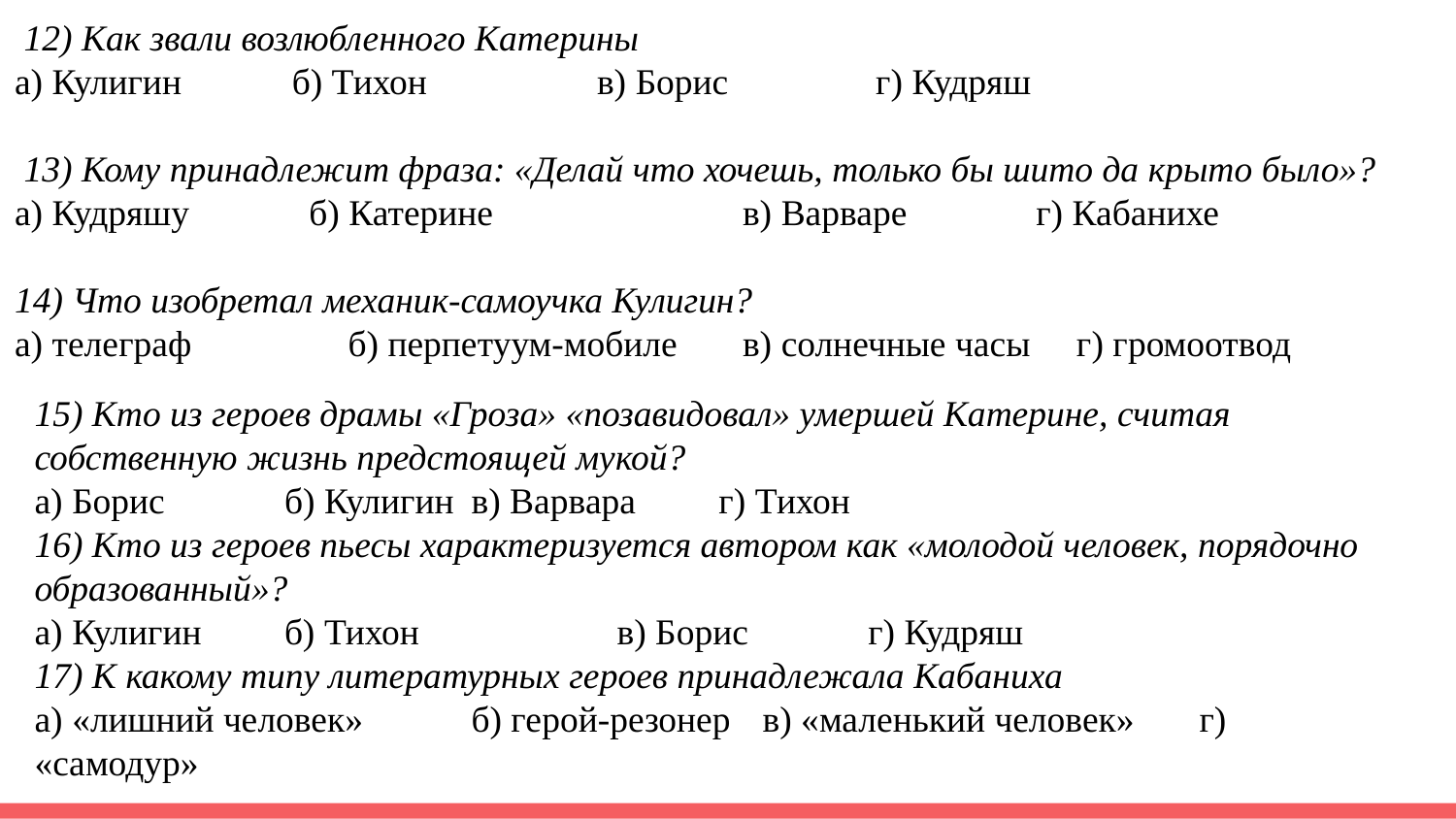

12) Как звали возлюбленного Катерины
а) Кулигин            б) Тихон		в) Борис                г) Кудряш

 13) Кому принадлежит фраза: «Делай что хочешь, только бы шито да крыто было»?
а) Кудряшу             б) Катерине		в) Варваре              г) Кабанихе

14) Что изобретал механик-самоучка Кулигин?
а) телеграф                 б) перпетуум-мобиле	в) солнечные часы     г) громоотвод
15) Кто из героев драмы «Гроза» «позавидовал» умершей Катерине, считая собственную жизнь предстоящей мукой?
а) Борис             б) Кулигин	в) Варвара         г) Тихон
16) Кто из героев пьесы характеризуется автором как «молодой человек, порядочно образованный»?
а) Кулигин         б) Тихон		в) Борис             г) Кудряш
17) К какому типу литературных героев принадлежала Кабаниха
а) «лишний человек»	б) герой-резонер 	в) «маленький человек»	г) «самодур»